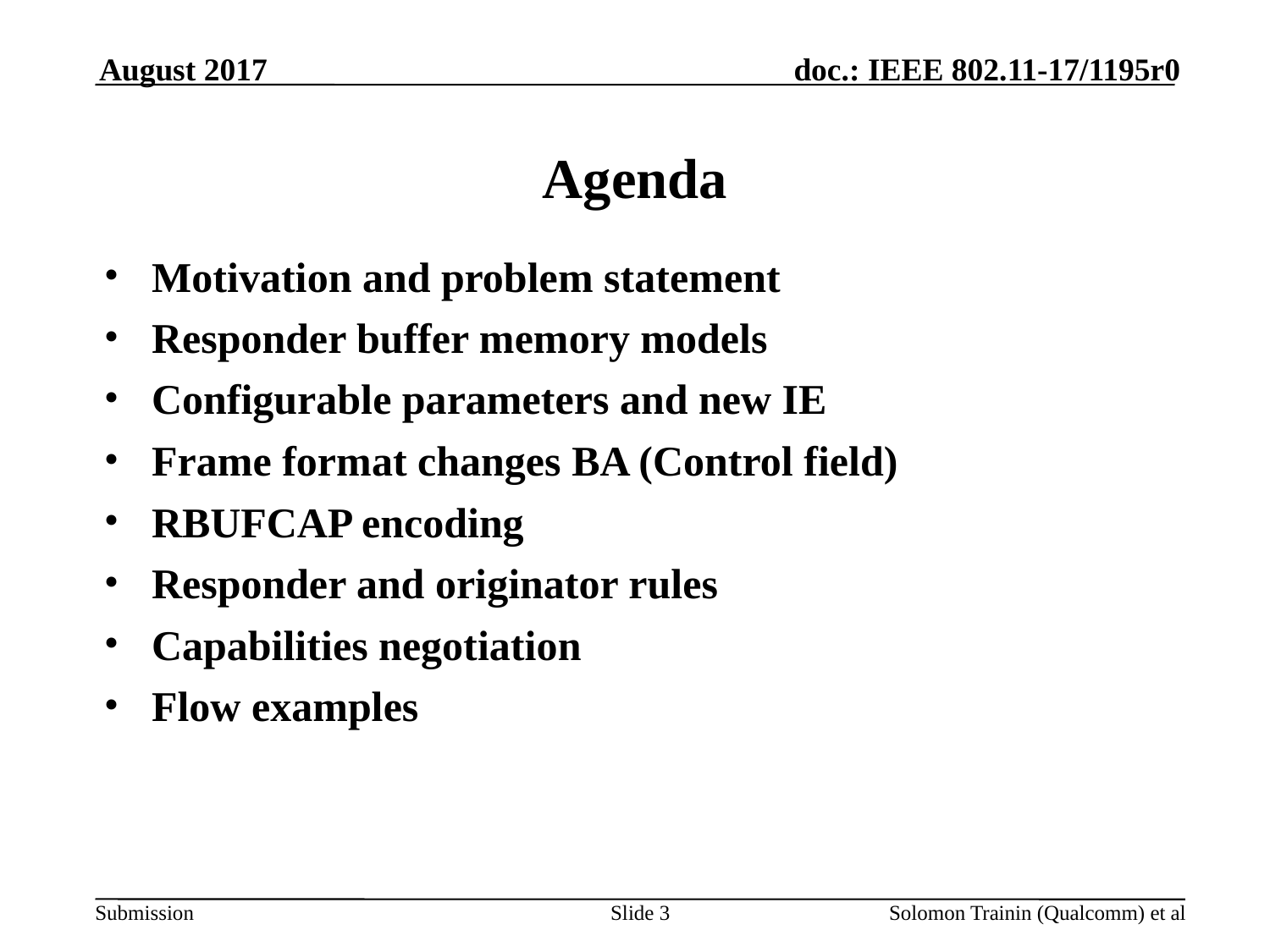

August 2017
# Agenda
Motivation and problem statement
Responder buffer memory models
Configurable parameters and new IE
Frame format changes BA (Control field)
RBUFCAP encoding
Responder and originator rules
Capabilities negotiation
Flow examples
Slide 3
Solomon Trainin (Qualcomm) et al